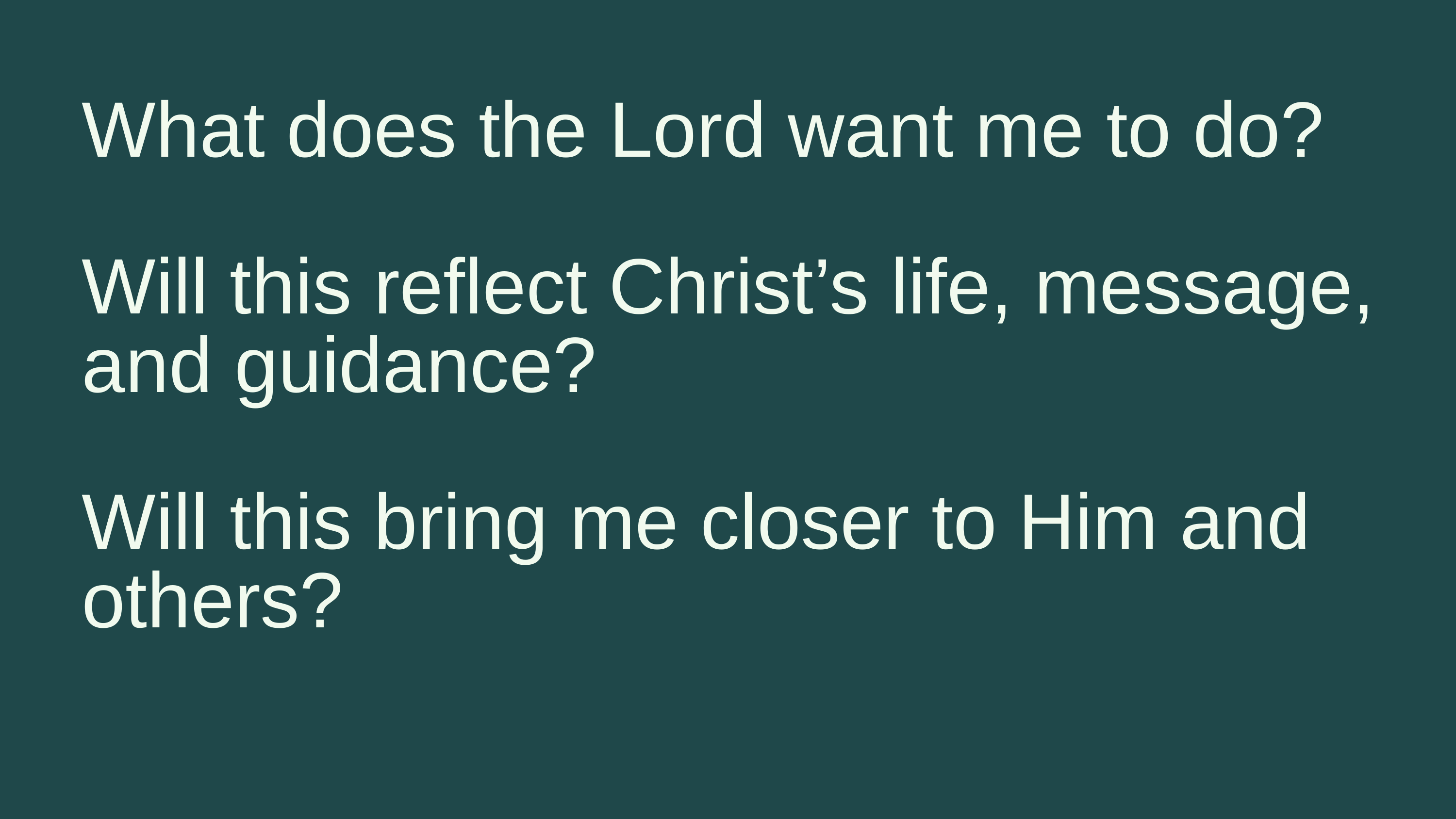

What does the Lord want me to do?

Will this reflect Christ’s life, message, and guidance?

Will this bring me closer to Him and others?